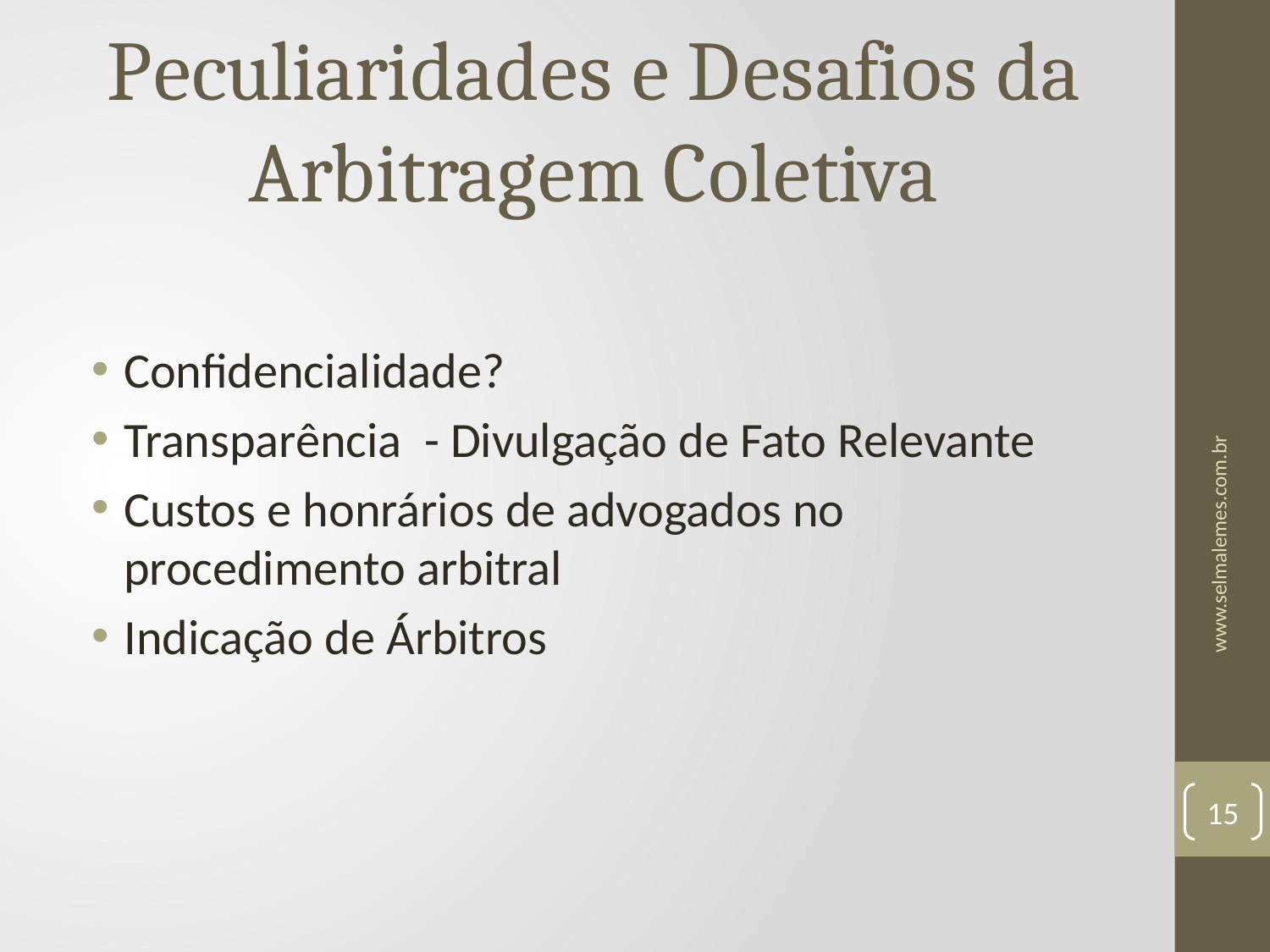

# Peculiaridades e Desafios da Arbitragem Coletiva

Confidencialidade?
Transparência  - Divulgação de Fato Relevante
Custos e honrários de advogados no procedimento arbitral
Indicação de Árbitros

www.selmalemes.com.br
15